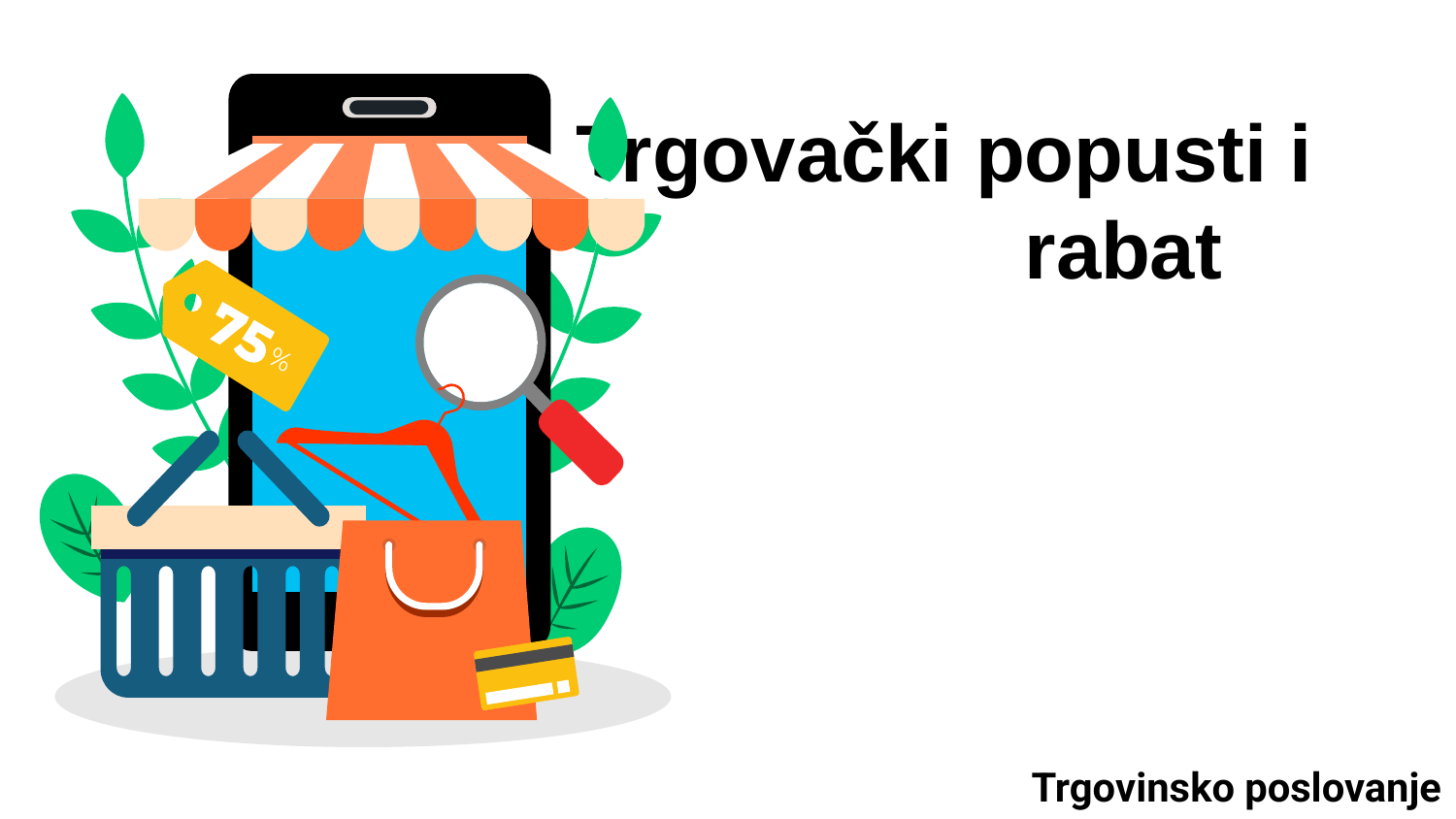

# Trgovački popusti i rabat
Trgovinsko poslovanje